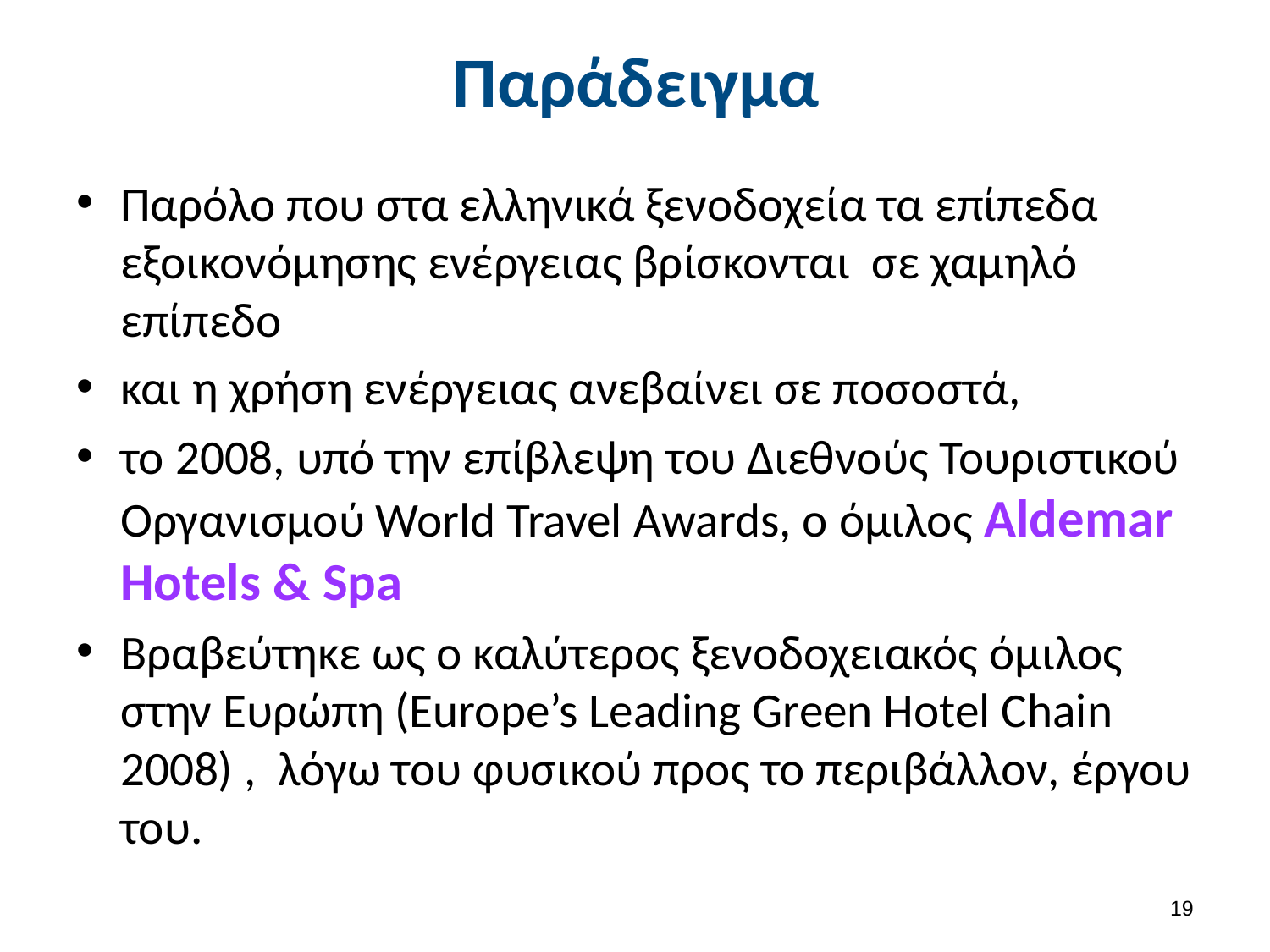

# Παράδειγμα
Παρόλο που στα ελληνικά ξενοδοχεία τα επίπεδα εξοικονόμησης ενέργειας βρίσκονται  σε χαμηλό επίπεδο
και η χρήση ενέργειας ανεβαίνει σε ποσοστά,
το 2008, υπό την επίβλεψη του Διεθνούς Τουριστικού Οργανισμού World Travel Awards, ο όμιλος Aldemar Hotels & Spa
Βραβεύτηκε ως o καλύτερος ξενοδοχειακός όμιλος στην Ευρώπη (Europe’s Leading Green Hotel Chain 2008) ,  λόγω του φυσικού προς το περιβάλλον, έργου του.

19